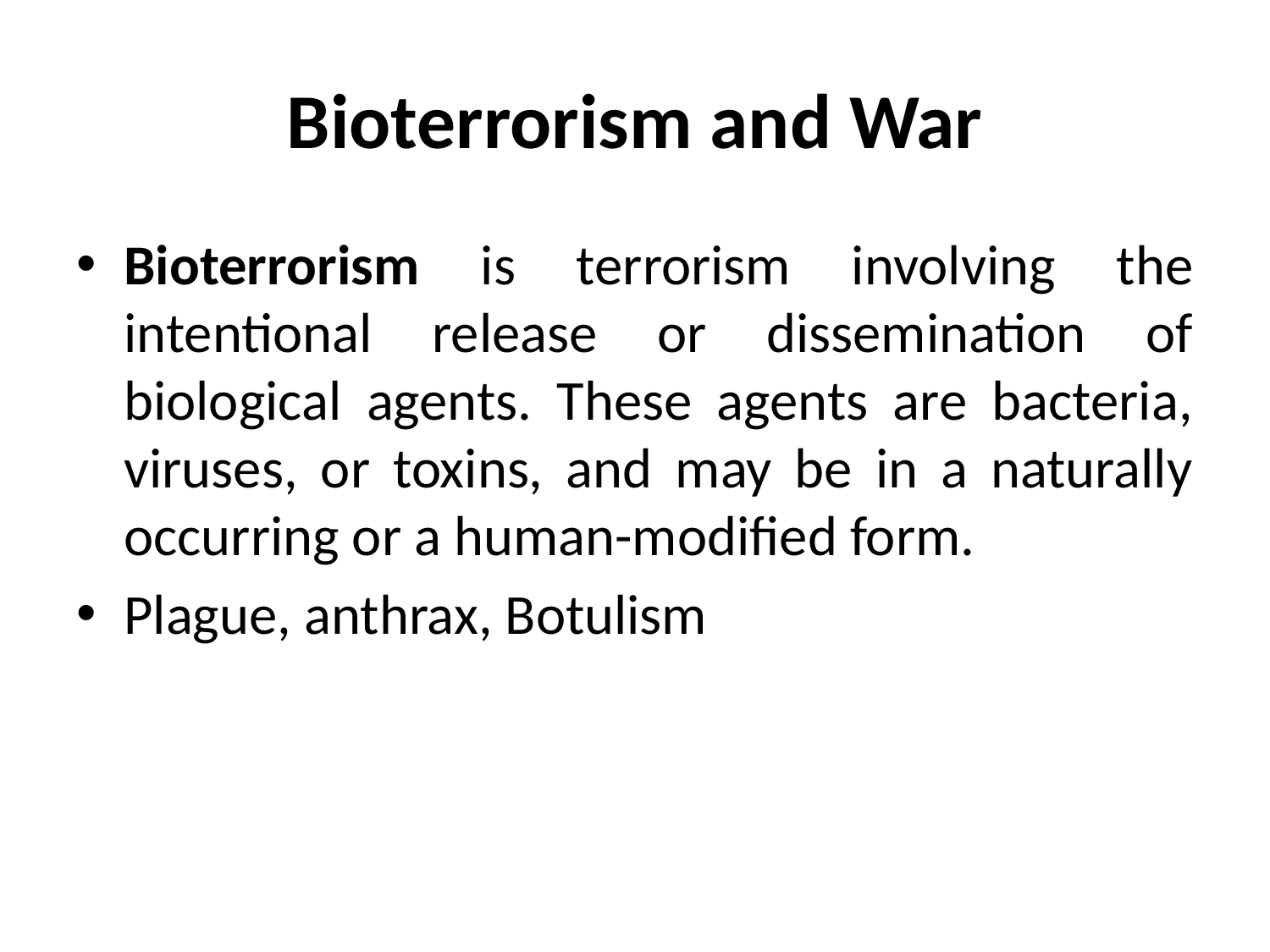

# Bioterrorism and War
Bioterrorism is terrorism involving the intentional release or dissemination of biological agents. These agents are bacteria, viruses, or toxins, and may be in a naturally occurring or a human-modified form.
Plague, anthrax, Botulism